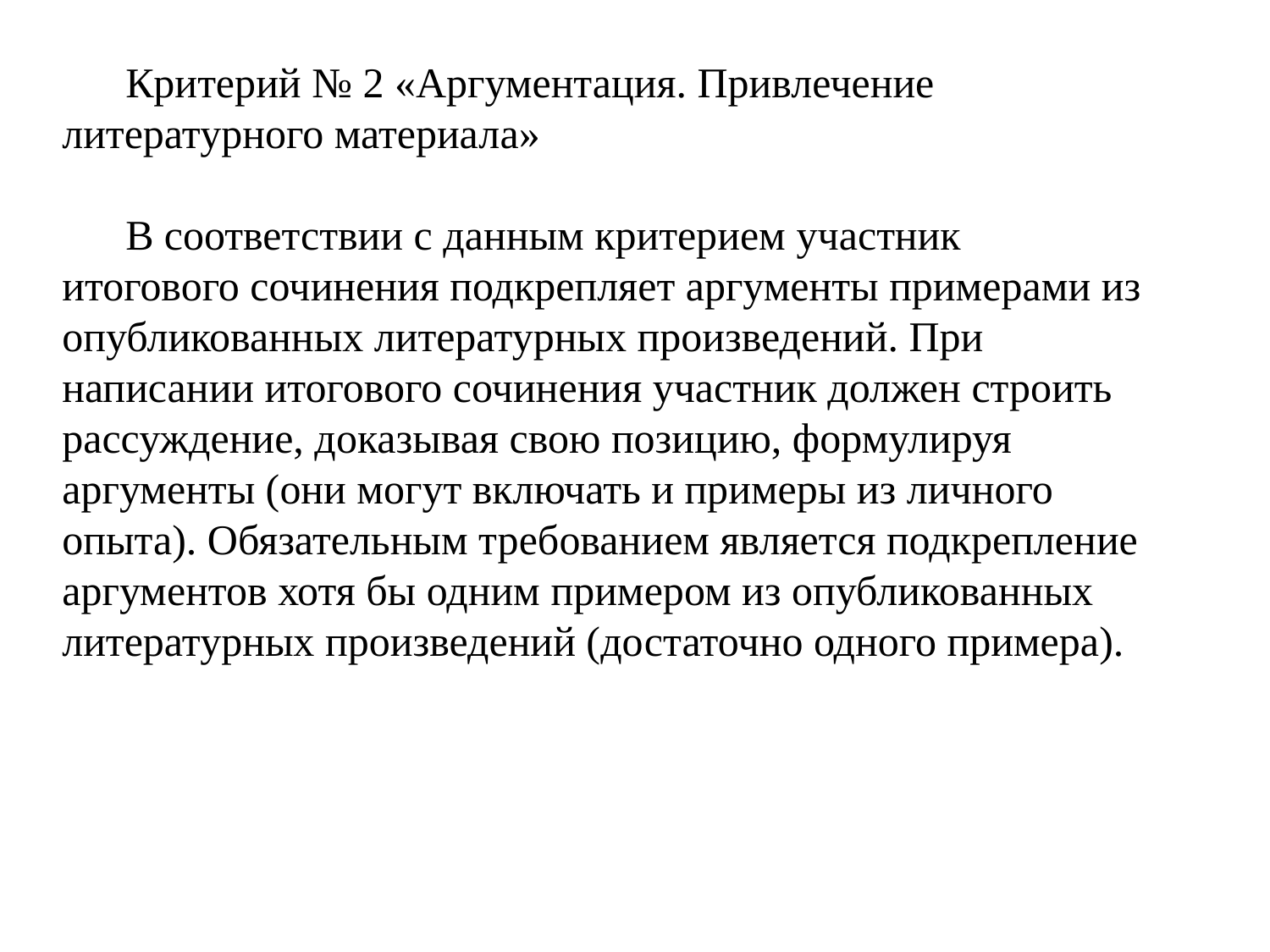

Критерий № 2 «Аргументация. Привлечение литературного материала»

В соответствии с данным критерием участник итогового сочинения подкрепляет аргументы примерами из опубликованных литературных произведений. При написании итогового сочинения участник должен строить рассуждение, доказывая свою позицию, формулируя аргументы (они могут включать и примеры из личного опыта). Обязательным требованием является подкрепление аргументов хотя бы одним примером из опубликованных литературных произведений (достаточно одного примера).